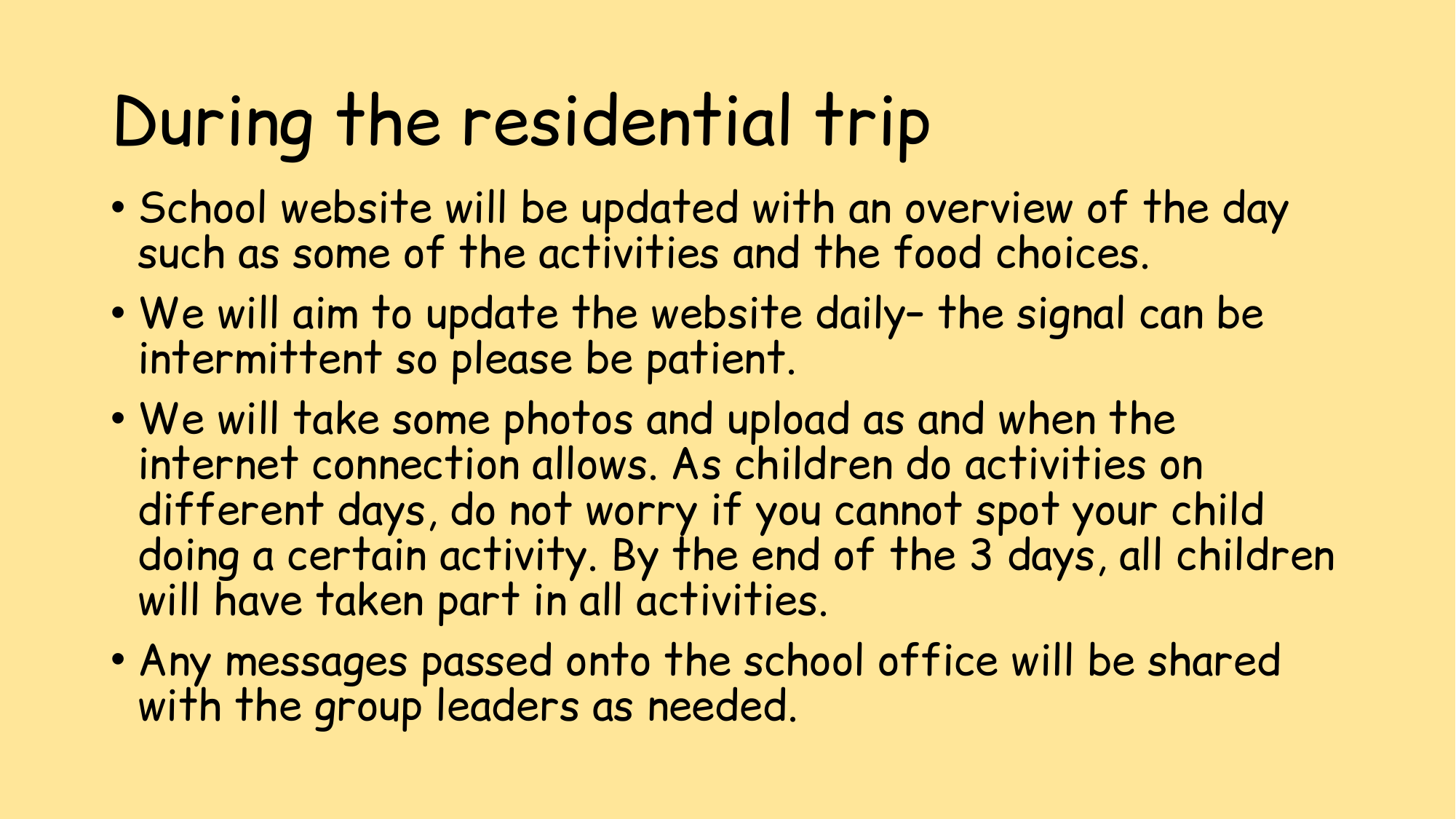

# During the residential trip
School website will be updated with an overview of the day such as some of the activities and the food choices.
We will aim to update the website daily– the signal can be intermittent so please be patient.
We will take some photos and upload as and when the internet connection allows. As children do activities on different days, do not worry if you cannot spot your child doing a certain activity. By the end of the 3 days, all children will have taken part in all activities.
Any messages passed onto the school office will be shared with the group leaders as needed.